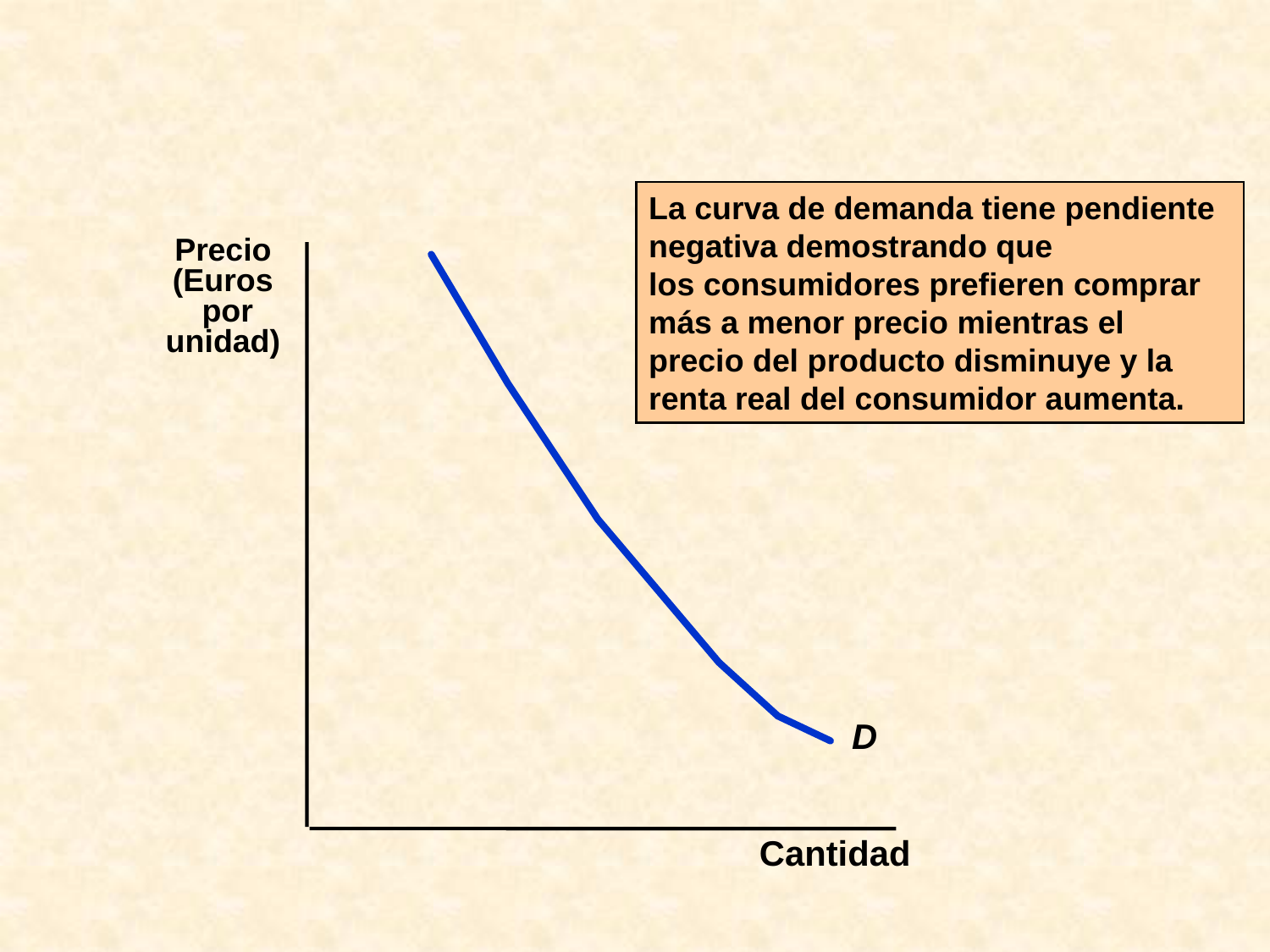

La curva de demanda tiene pendiente negativa demostrando que
los consumidores prefieren comprar
más a menor precio mientras el
precio del producto disminuye y la
renta real del consumidor aumenta.
Precio
(Euros
 por unidad)

D
Cantidad